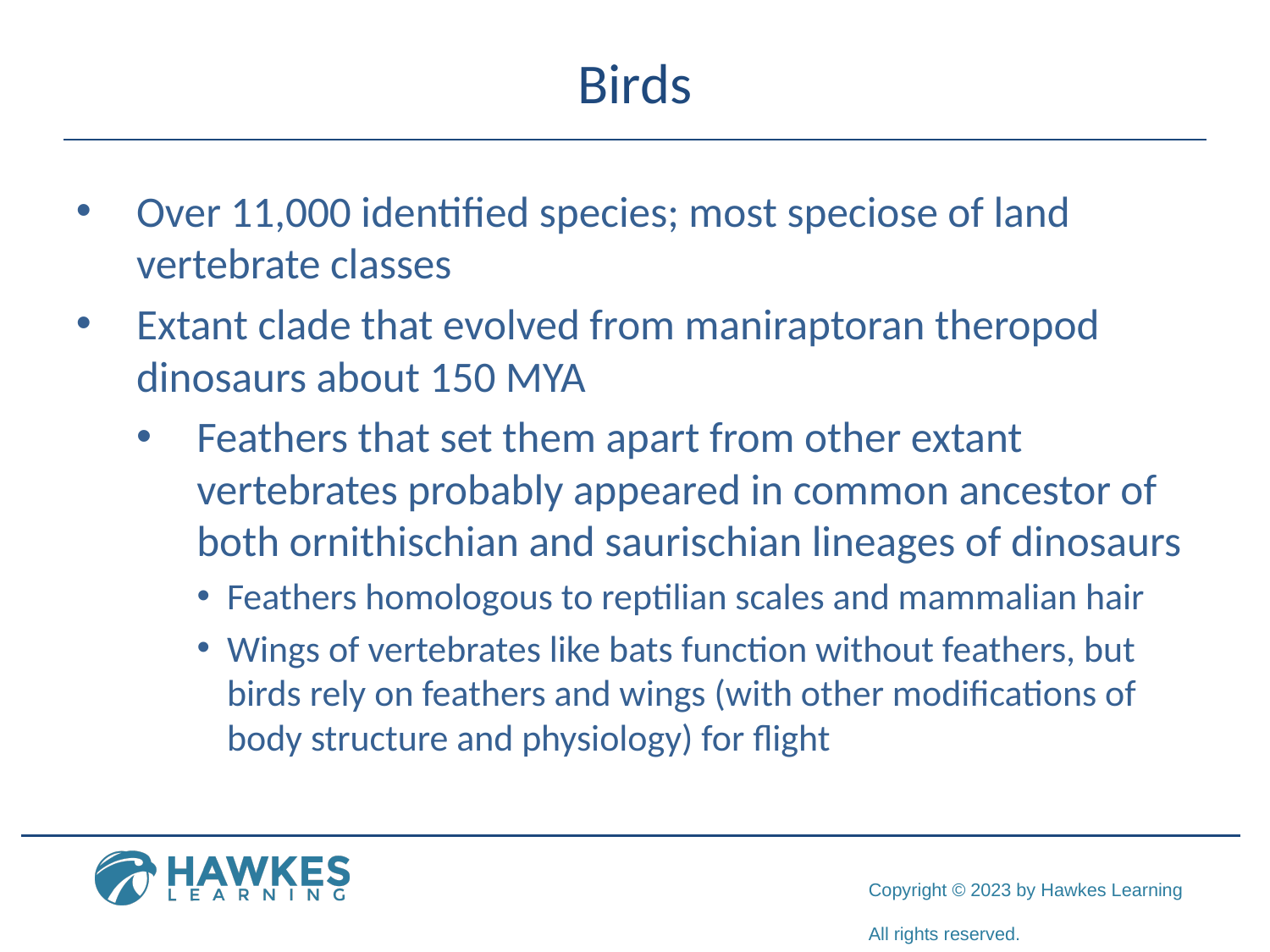

# Birds
Over 11,000 identified species; most speciose of land vertebrate classes
Extant clade that evolved from maniraptoran theropod dinosaurs about 150 MYA
Feathers that set them apart from other extant vertebrates probably appeared in common ancestor of both ornithischian and saurischian lineages of dinosaurs
Feathers homologous to reptilian scales and mammalian hair
Wings of vertebrates like bats function without feathers, but birds rely on feathers and wings (with other modifications of body structure and physiology) for flight